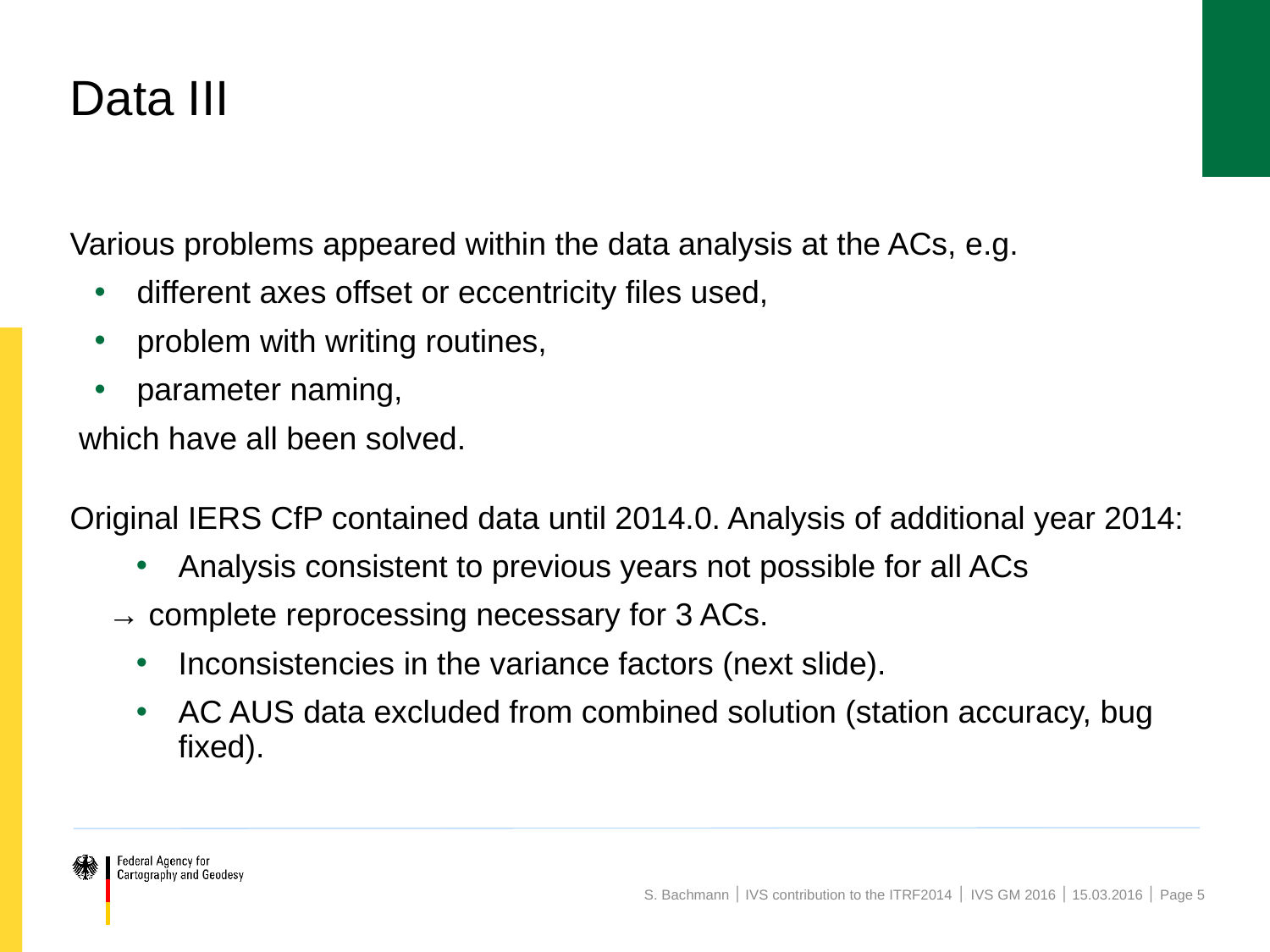

# Data III
Various problems appeared within the data analysis at the ACs, e.g.
different axes offset or eccentricity files used,
problem with writing routines,
parameter naming,
 which have all been solved.
Original IERS CfP contained data until 2014.0. Analysis of additional year 2014:
Analysis consistent to previous years not possible for all ACs
	→ complete reprocessing necessary for 3 ACs.
Inconsistencies in the variance factors (next slide).
AC AUS data excluded from combined solution (station accuracy, bug fixed).